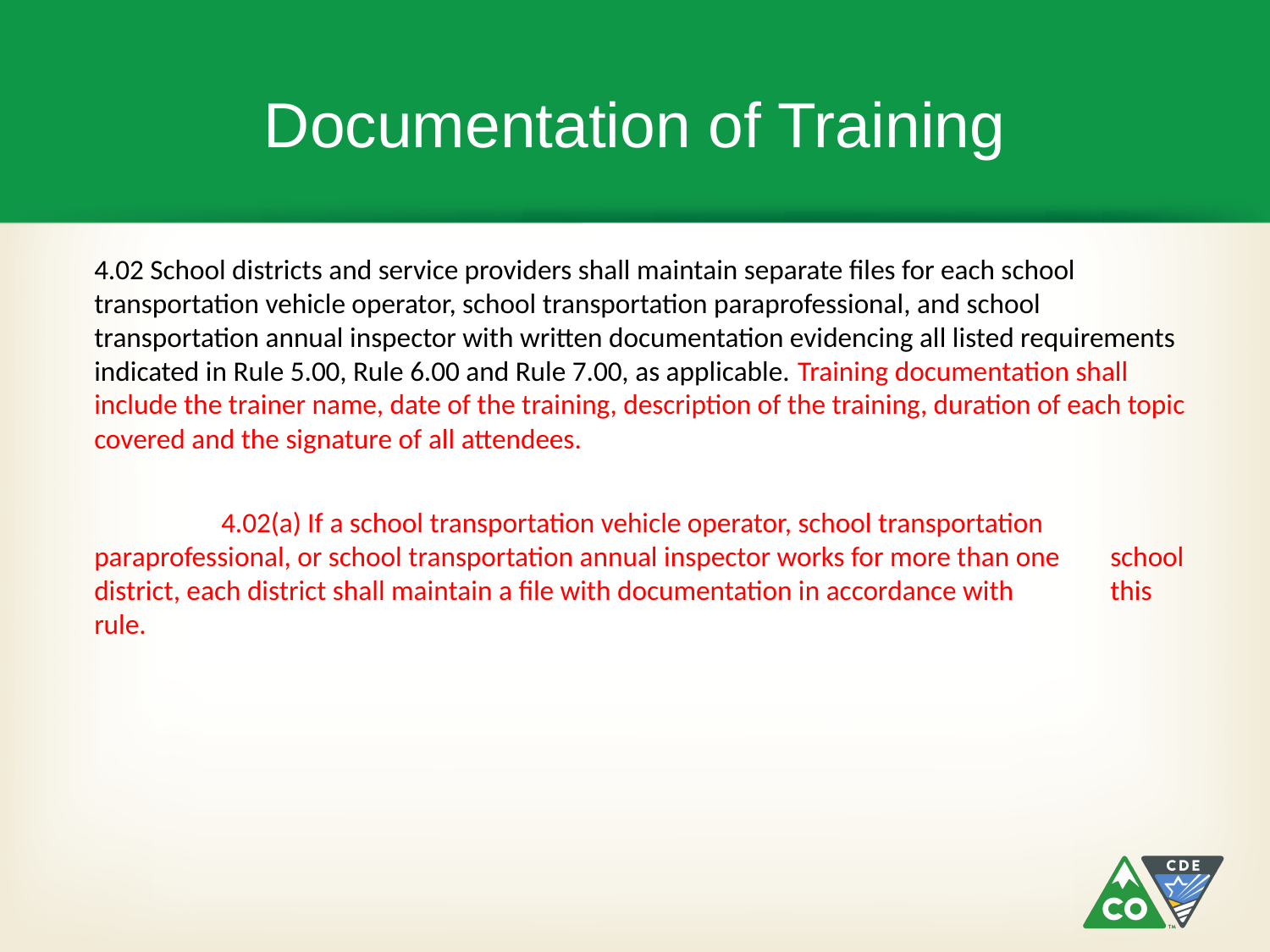

# Documentation of Training
4.02 School districts and service providers shall maintain separate files for each school transportation vehicle operator, school transportation paraprofessional, and school transportation annual inspector with written documentation evidencing all listed requirements indicated in Rule 5.00, Rule 6.00 and Rule 7.00, as applicable. Training documentation shall include the trainer name, date of the training, description of the training, duration of each topic covered and the signature of all attendees.

	4.02(a) If a school transportation vehicle operator, school transportation 	paraprofessional, or school transportation annual inspector works for more than one 	school district, each district shall maintain a file with documentation in accordance with 	this rule.